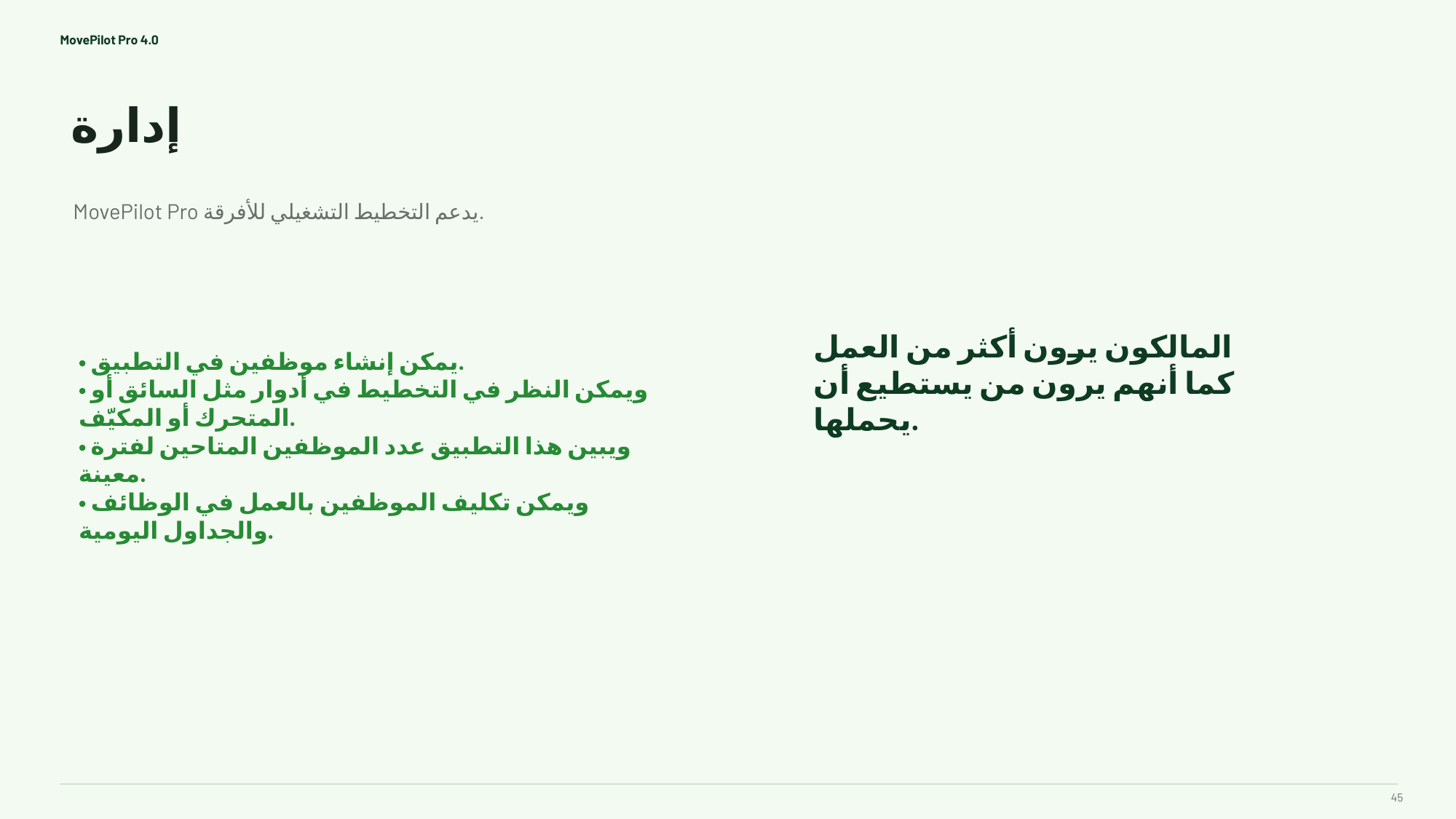

MovePilot Pro 4.0
إدارة
المالكون يرون أكثر من العمل
كما أنهم يرون من يستطيع أن يحملها.
MovePilot Pro يدعم التخطيط التشغيلي للأفرقة.
• يمكن إنشاء موظفين في التطبيق.
• ويمكن النظر في التخطيط في أدوار مثل السائق أو المتحرك أو المكيّف.
• ويبين هذا التطبيق عدد الموظفين المتاحين لفترة معينة.
• ويمكن تكليف الموظفين بالعمل في الوظائف والجداول اليومية.

45